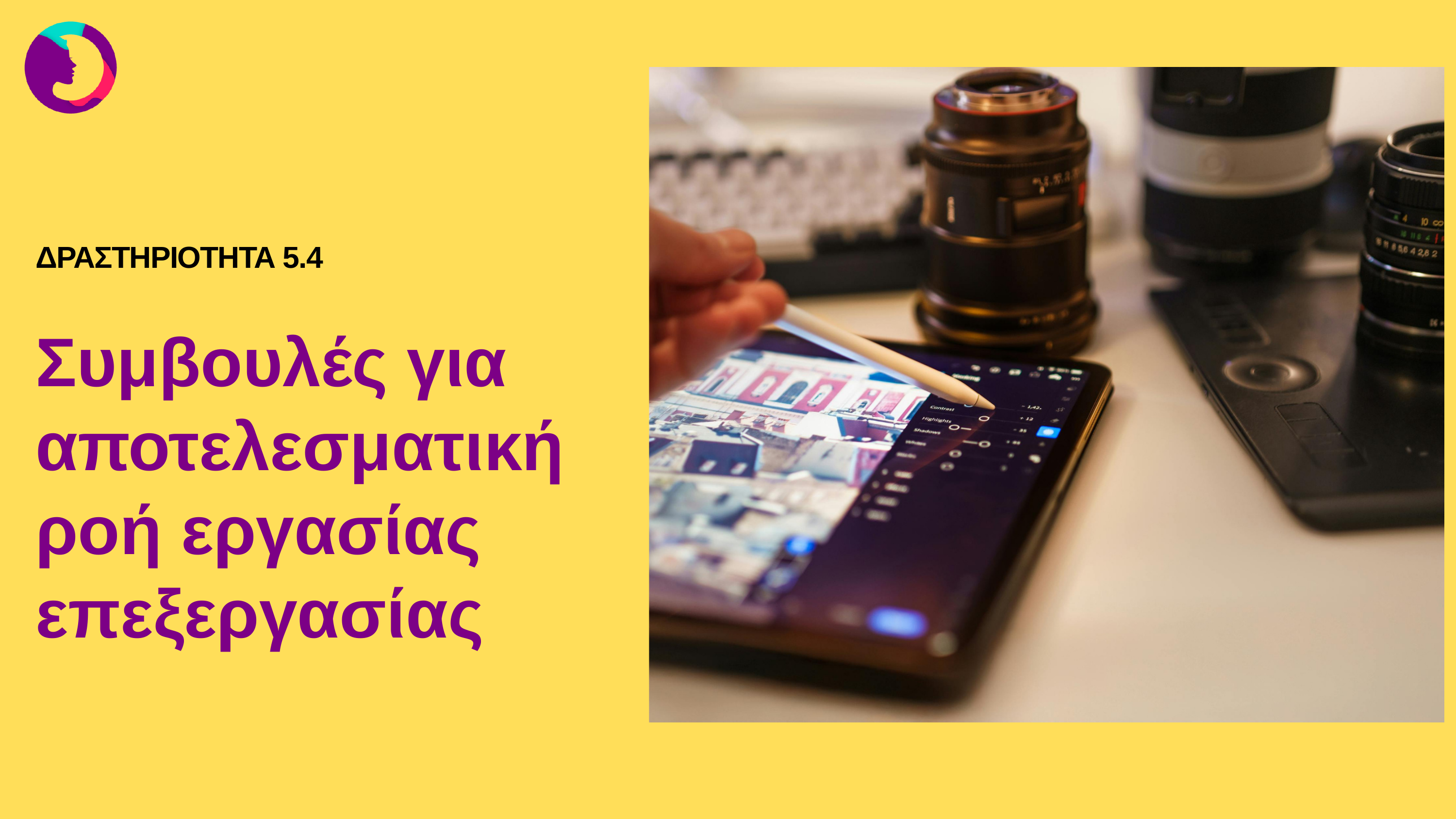

ΔΡΑΣΤΗΡΙΟΤΗΤΑ 5.4
Συμβουλές για αποτελεσματική ροή εργασίας επεξεργασίας